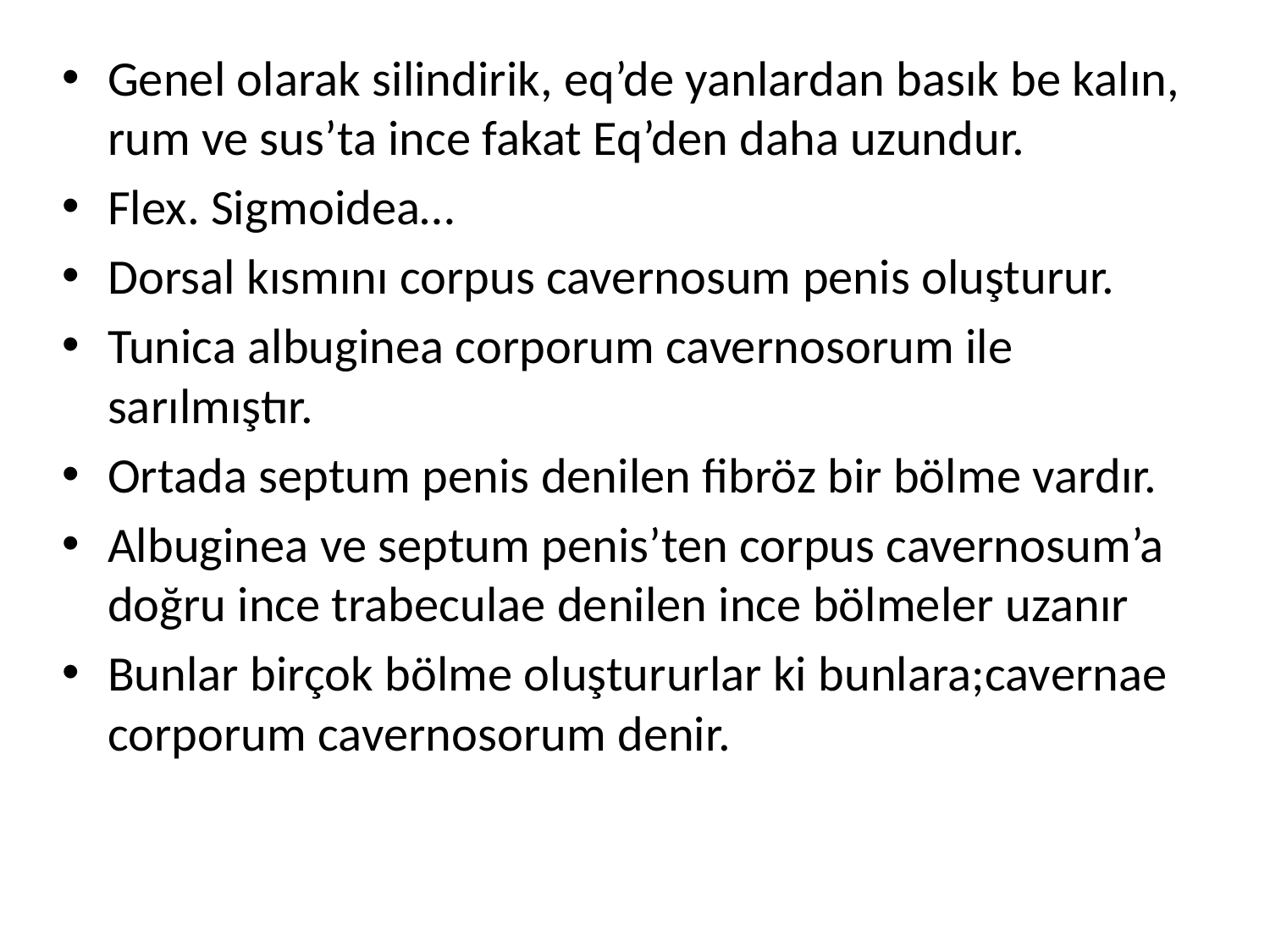

Genel olarak silindirik, eq’de yanlardan basık be kalın, rum ve sus’ta ince fakat Eq’den daha uzundur.
Flex. Sigmoidea…
Dorsal kısmını corpus cavernosum penis oluşturur.
Tunica albuginea corporum cavernosorum ile sarılmıştır.
Ortada septum penis denilen fibröz bir bölme vardır.
Albuginea ve septum penis’ten corpus cavernosum’a doğru ince trabeculae denilen ince bölmeler uzanır
Bunlar birçok bölme oluştururlar ki bunlara;cavernae corporum cavernosorum denir.